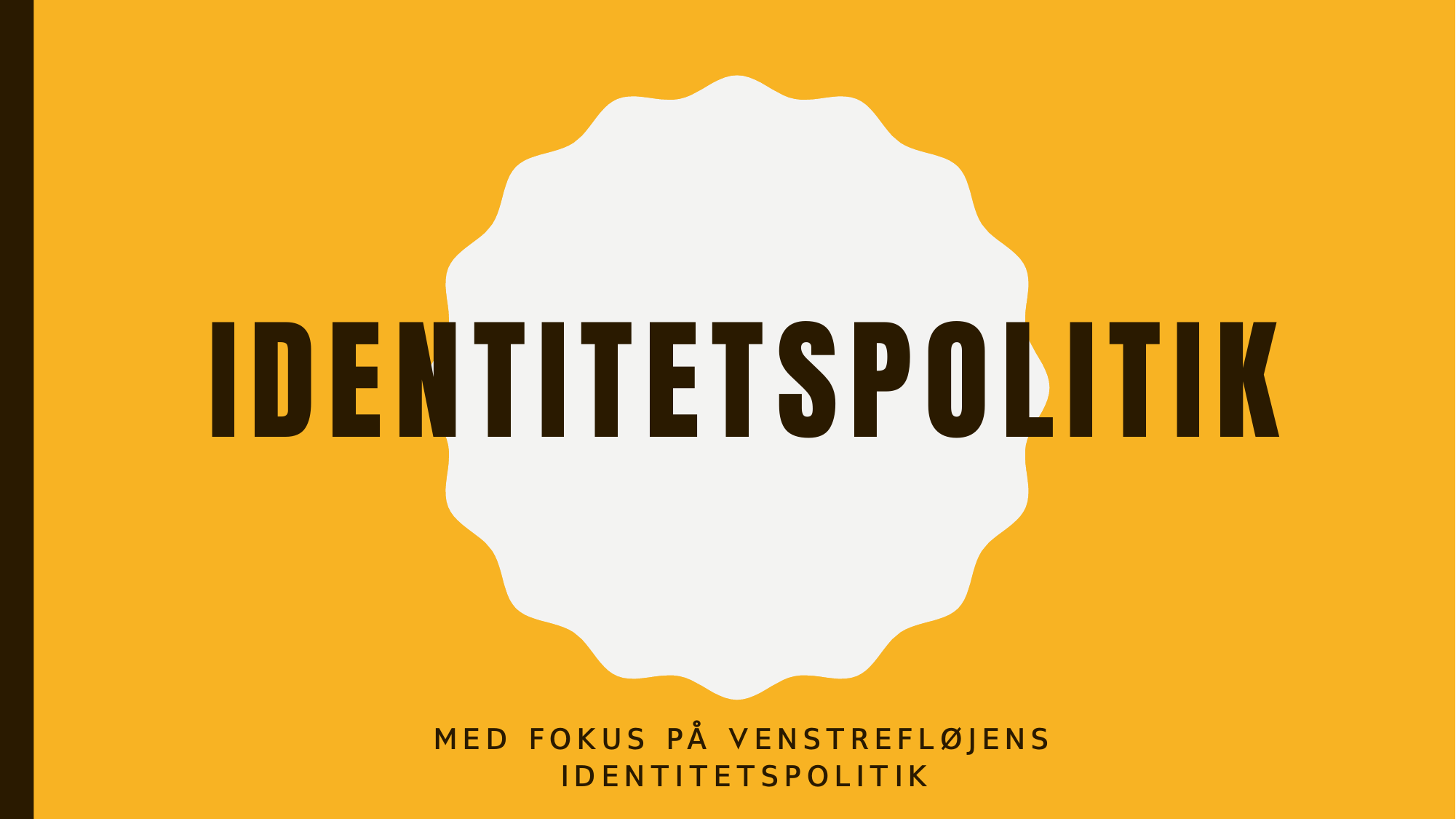

# Identitetspolitik
Med fokus på venstrefløjens identitetspolitik